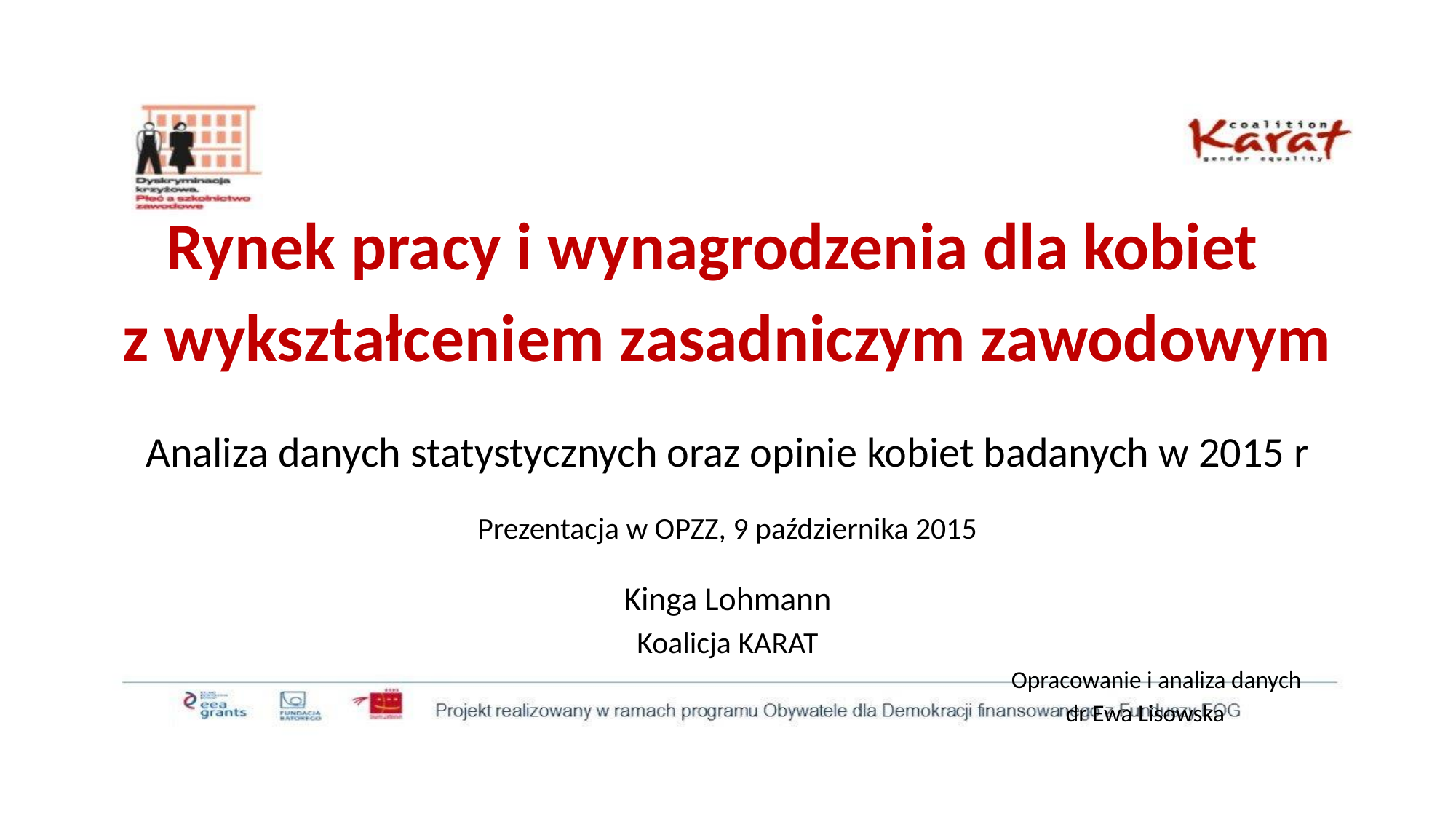

Rynek pracy i wynagrodzenia dla kobiet
z wykształceniem zasadniczym zawodowym

Analiza danych statystycznych oraz opinie kobiet badanych w 2015 r
Prezentacja w OPZZ, 9 października 2015
Kinga Lohmann
Koalicja KARAT
									Opracowanie i analiza danych
         								          dr Ewa Lisowska